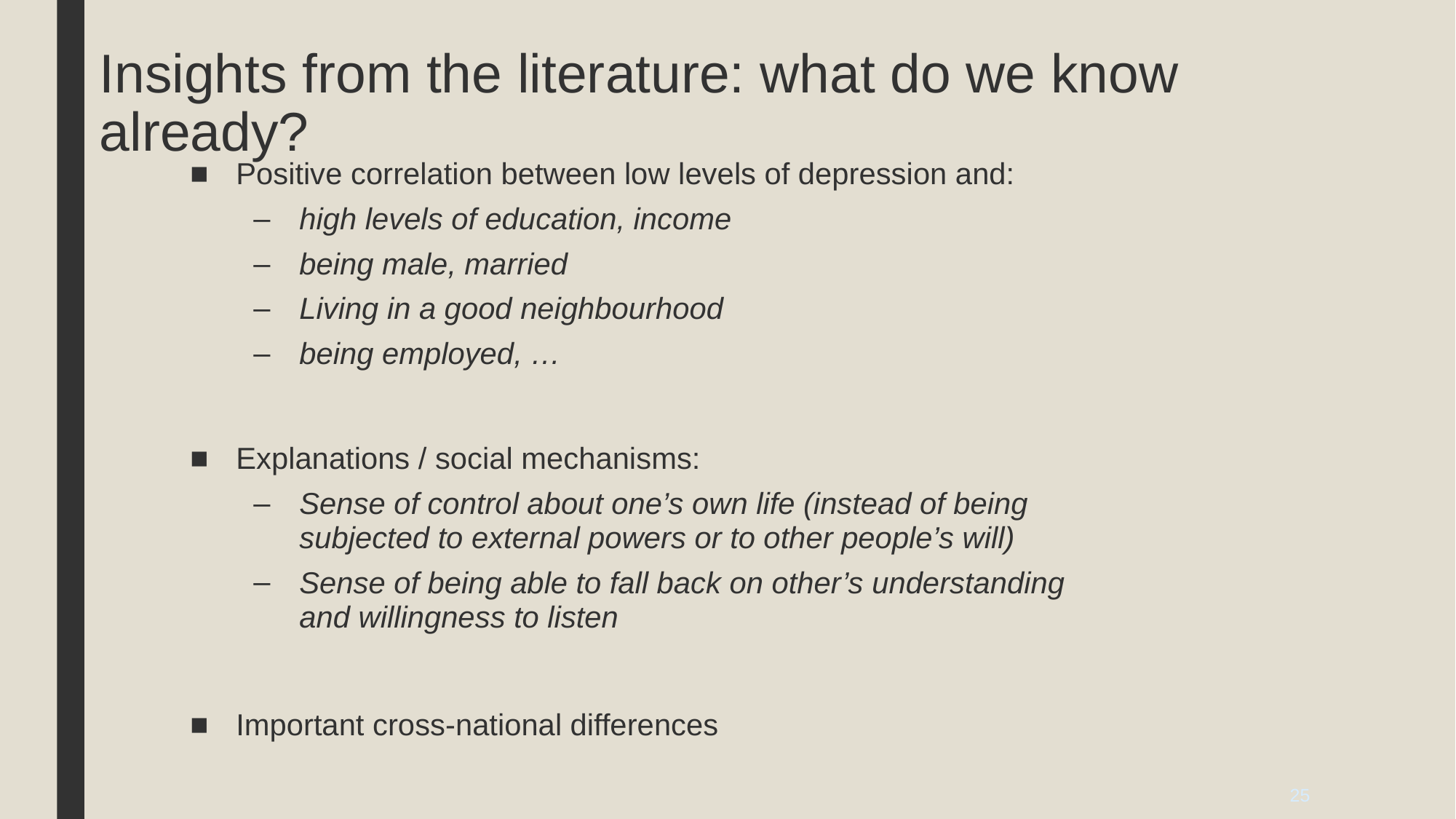

# Insights from the literature: what do we know already?
Positive correlation between low levels of depression and:
high levels of education, income
being male, married
Living in a good neighbourhood
being employed, …

Explanations / social mechanisms:
Sense of control about one’s own life (instead of being subjected to external powers or to other people’s will)
Sense of being able to fall back on other’s understanding and willingness to listen

Important cross-national differences

25